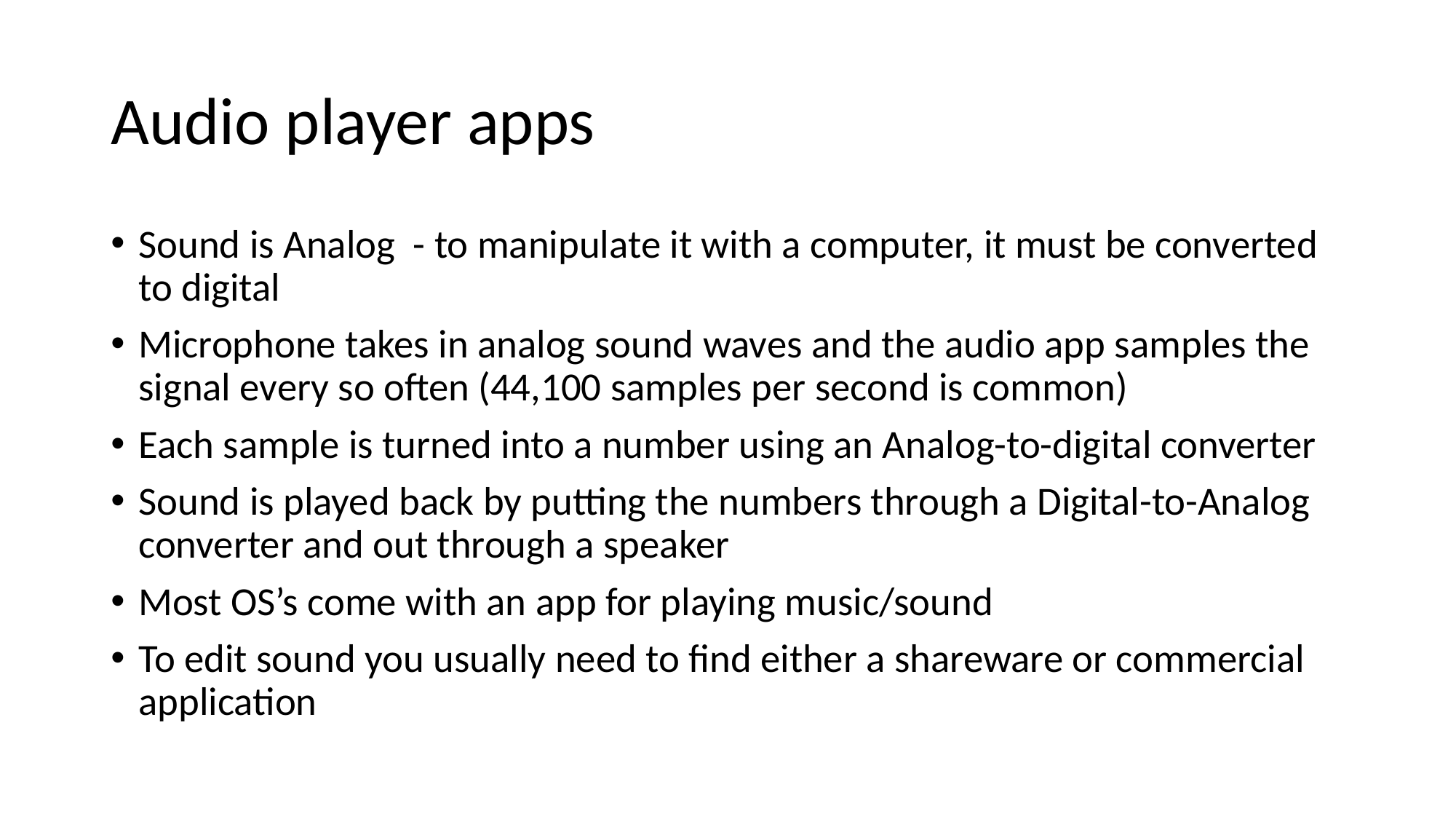

# Audio player apps
Sound is Analog  - to manipulate it with a computer, it must be converted to digital
Microphone takes in analog sound waves and the audio app samples the signal every so often (44,100 samples per second is common)
Each sample is turned into a number using an Analog-to-digital converter
Sound is played back by putting the numbers through a Digital-to-Analog converter and out through a speaker
Most OS’s come with an app for playing music/sound
To edit sound you usually need to find either a shareware or commercial application